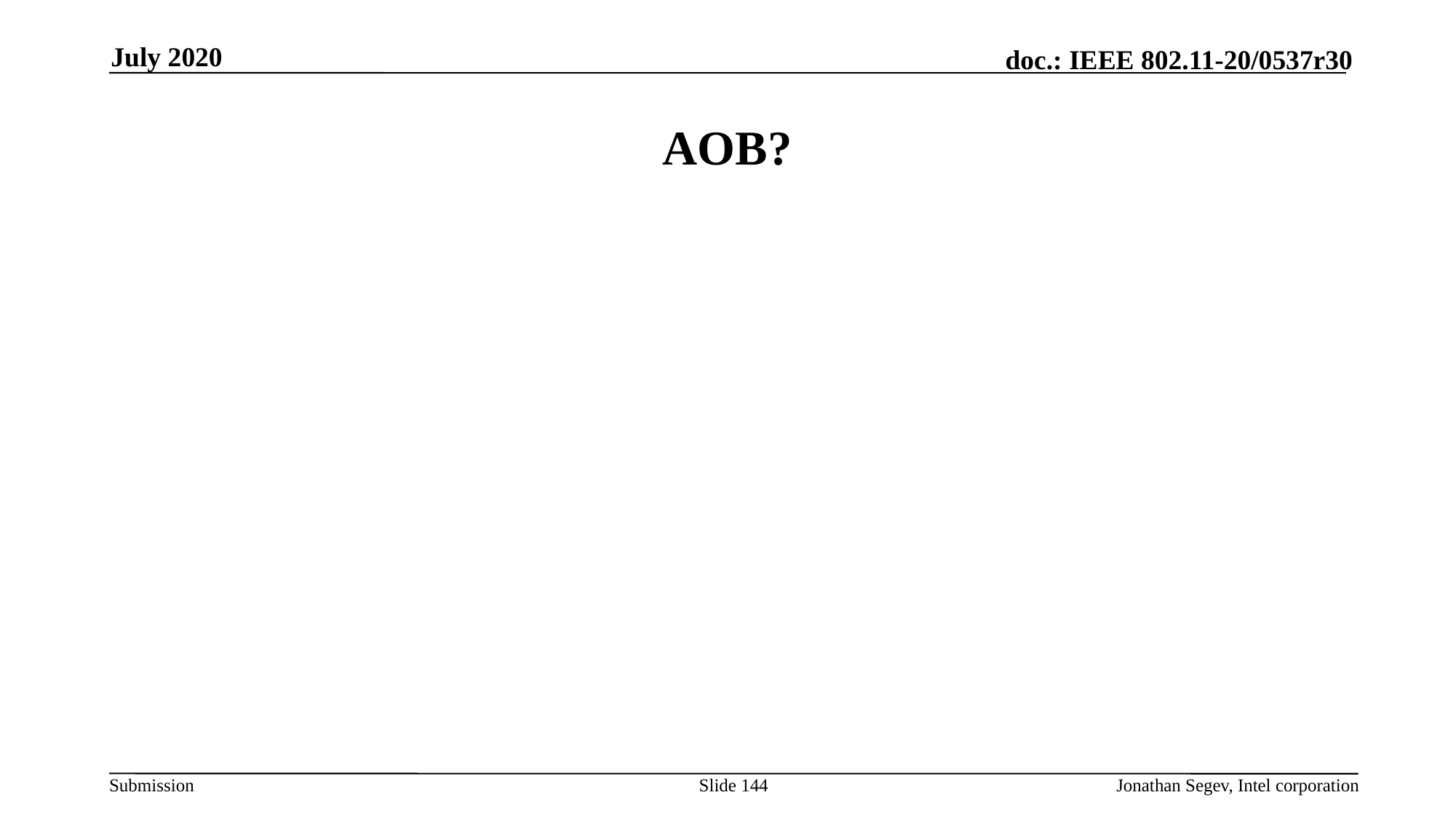

July 2020
# AOB?

Slide 144
Jonathan Segev, Intel corporation